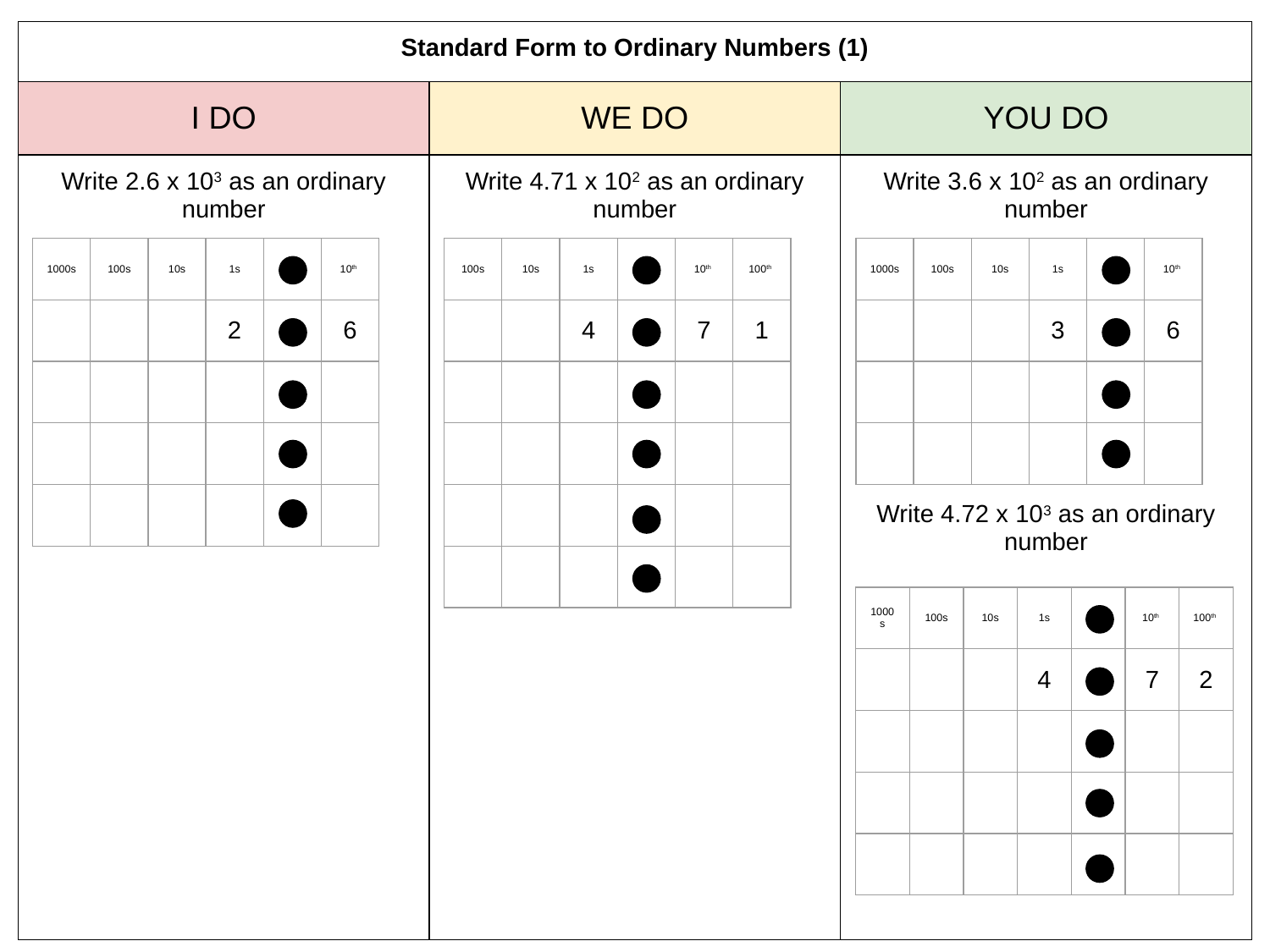

| Standard Form to Ordinary Numbers (1) |  |  |
| --- | --- | --- |
| I DO | WE DO | YOU DO |
| Write 2.6 x 103 as an ordinary number | Write 4.71 x 102 as an ordinary number | Write 3.6 x 102 as an ordinary number Write 4.72 x 103 as an ordinary number |
| 1000s | 100s | 10s | 1s |  | 10th |
| --- | --- | --- | --- | --- | --- |
|  |  |  | 2 |  | 6 |
|  |  |  |  |  |  |
|  |  |  |  |  |  |
|  |  |  |  |  |  |
| 100s | 10s | 1s |  | 10th | 100th |
| --- | --- | --- | --- | --- | --- |
|  |  | 4 |  | 7 | 1 |
|  |  |  |  |  |  |
|  |  |  |  |  |  |
|  |  |  |  |  |  |
|  |  |  |  |  |  |
| 1000s | 100s | 10s | 1s |  | 10th |
| --- | --- | --- | --- | --- | --- |
|  |  |  | 3 |  | 6 |
|  |  |  |  |  |  |
|  |  |  |  |  |  |

| 1000s | 100s | 10s | 1s |  | 10th | 100th |
| --- | --- | --- | --- | --- | --- | --- |
|  |  |  | 4 |  | 7 | 2 |
|  |  |  |  |  |  |  |
|  |  |  |  |  |  |  |
|  |  |  |  |  |  |  |